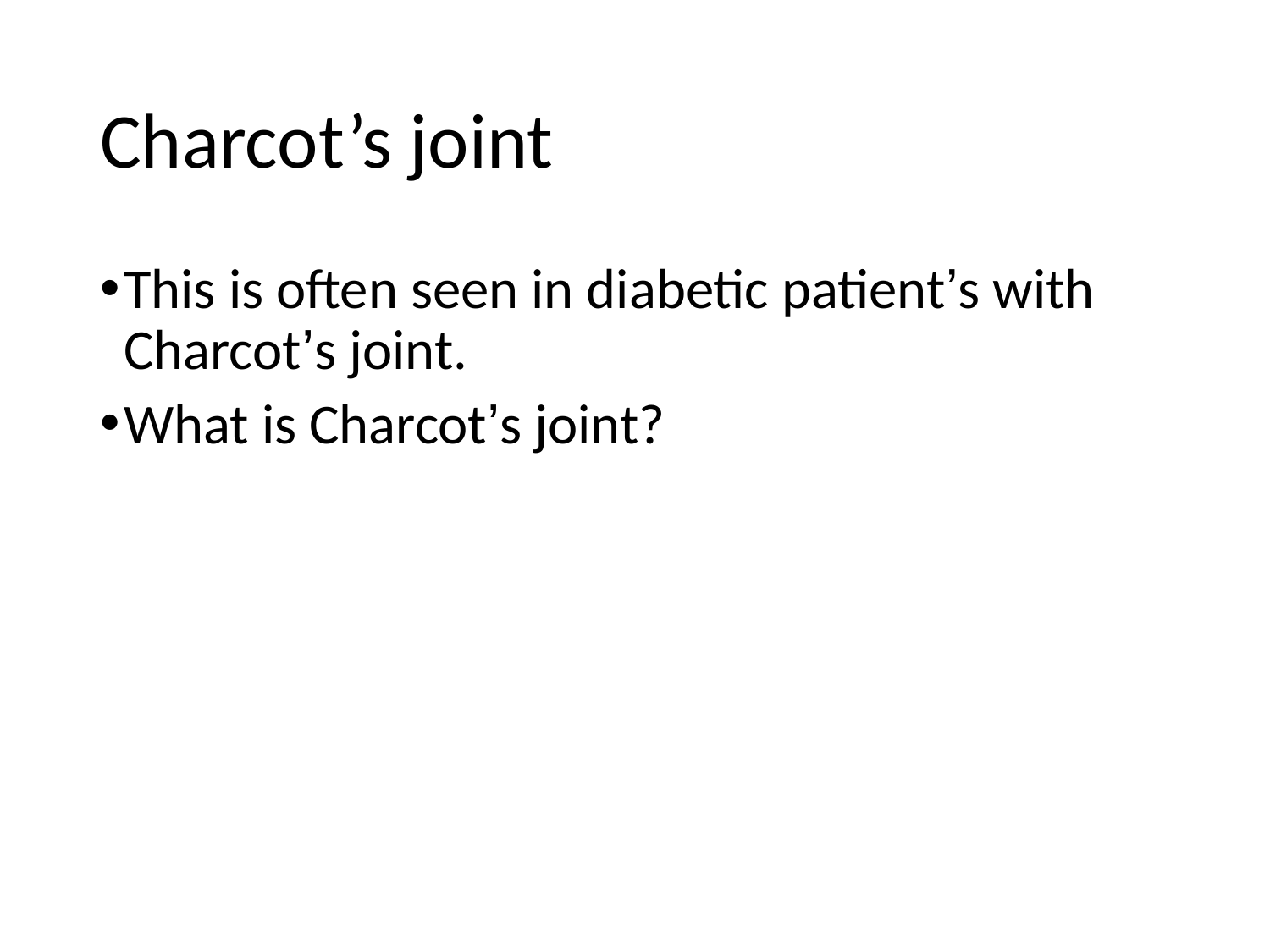

# Charcot’s joint
This is often seen in diabetic patient’s with Charcot’s joint.
What is Charcot’s joint?